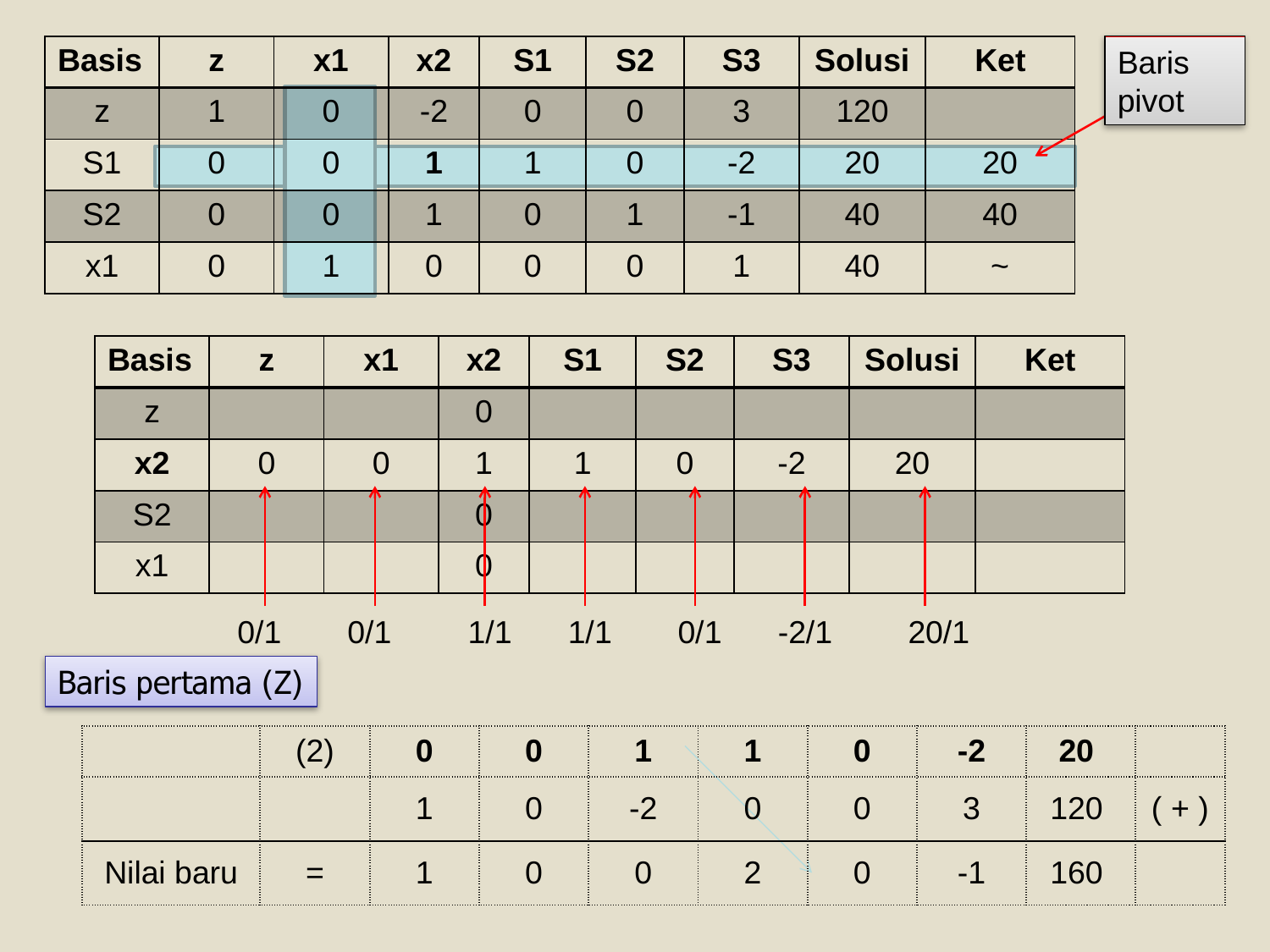

| Basis | z | x1 | x2 | S1 | S2 | S3 | Solusi | Ket |
| --- | --- | --- | --- | --- | --- | --- | --- | --- |
| z | 1 | 0 | -2 | 0 | 0 | 3 | 120 |  |
| S1 | 0 | 0 | 1 | 1 | 0 | -2 | 20 | 20 |
| S2 | 0 | 0 | 1 | 0 | 1 | -1 | 40 | 40 |
| x1 | 0 | 1 | 0 | 0 | 0 | 1 | 40 | ~ |
Baris pivot

| Basis | z | x1 | x2 | S1 | S2 | S3 | Solusi | Ket |
| --- | --- | --- | --- | --- | --- | --- | --- | --- |
| z |  |  | 0 |  |  |  |  |  |
| x2 | 0 | 0 | 1 | 1 | 0 | -2 | 20 |  |
| S2 |  |  | 0 |  |  |  |  |  |
| x1 |  |  | 0 |  |  |  |  |  |
0/1
0/1
1/1
1/1
0/1
-2/1
20/1
Baris pertama (Z)
|  | (2) | 0 | 0 | 1 | 1 | 0 | -2 | 20 |  |
| --- | --- | --- | --- | --- | --- | --- | --- | --- | --- |
|  |  | 1 | 0 | -2 | 0 | 0 | 3 | 120 | ( + ) |
| Nilai baru | = | 1 | 0 | 0 | 2 | 0 | -1 | 160 |  |